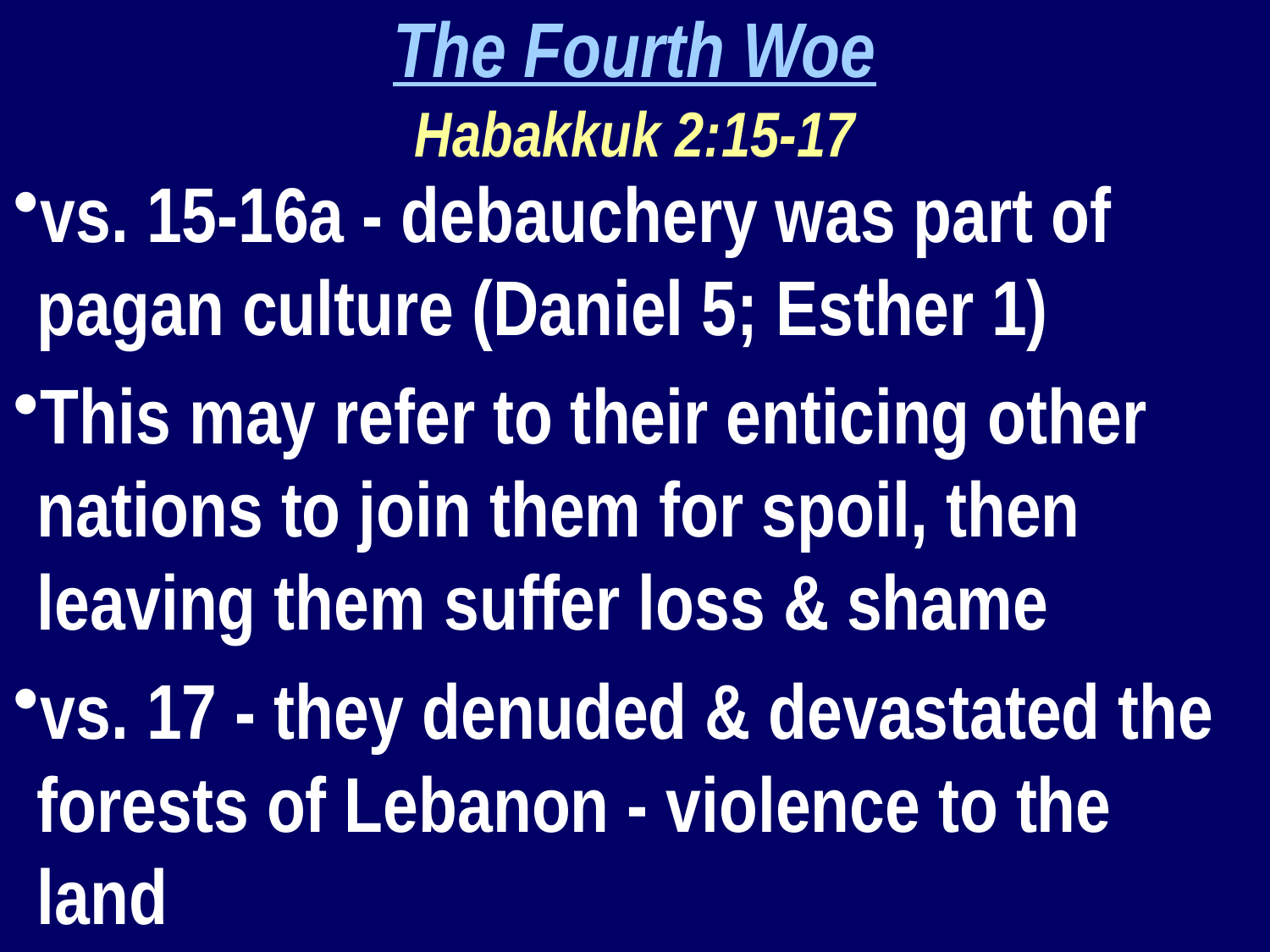

The Fourth Woe
Habakkuk 2:15-17
vs. 15-16a - debauchery was part of pagan culture (Daniel 5; Esther 1)
This may refer to their enticing other nations to join them for spoil, then leaving them suffer loss & shame
vs. 17 - they denuded & devastated the forests of Lebanon - violence to the land